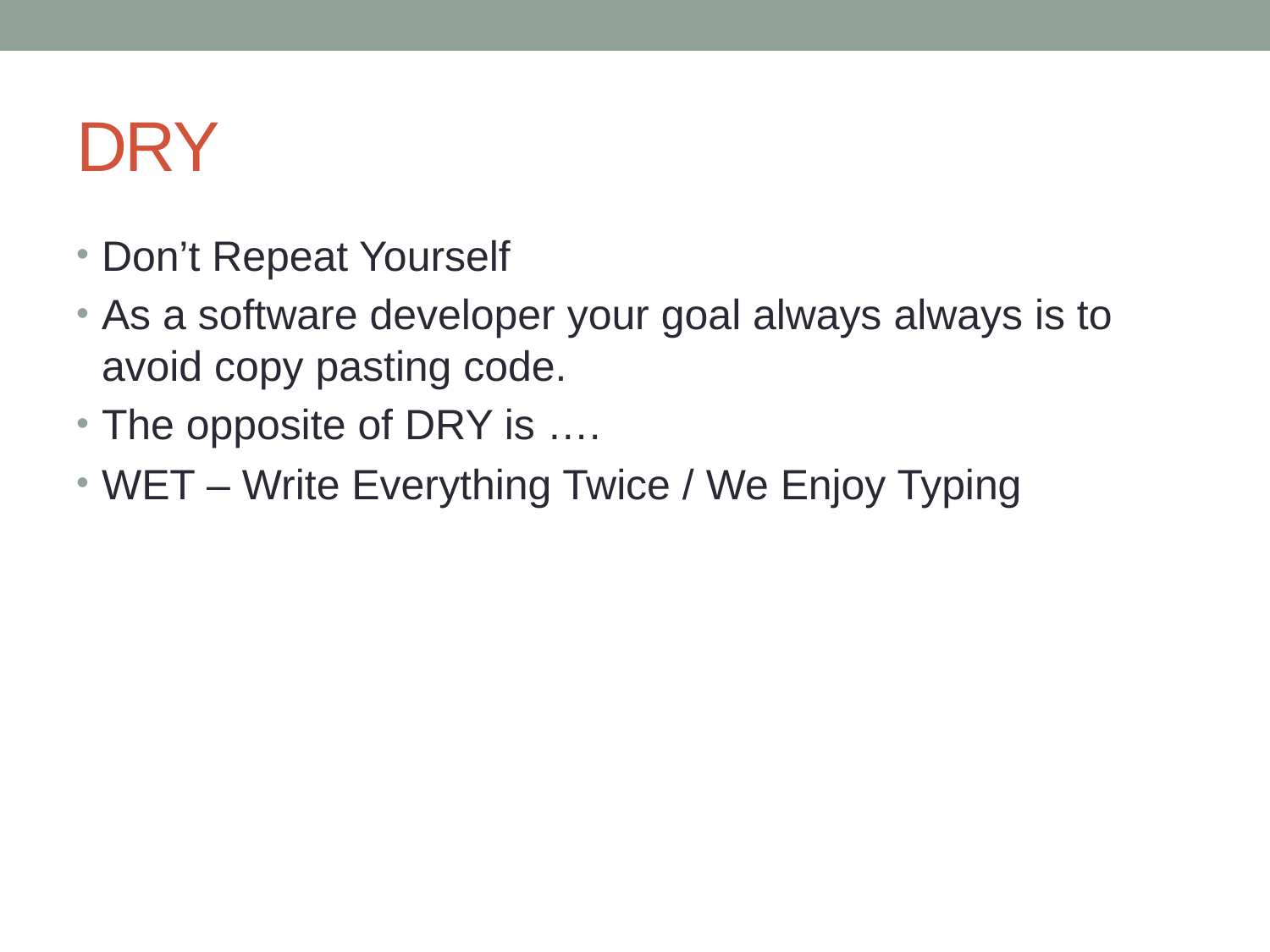

# DRY
Don’t Repeat Yourself
As a software developer your goal always always is to avoid copy pasting code.
The opposite of DRY is ….
WET – Write Everything Twice / We Enjoy Typing